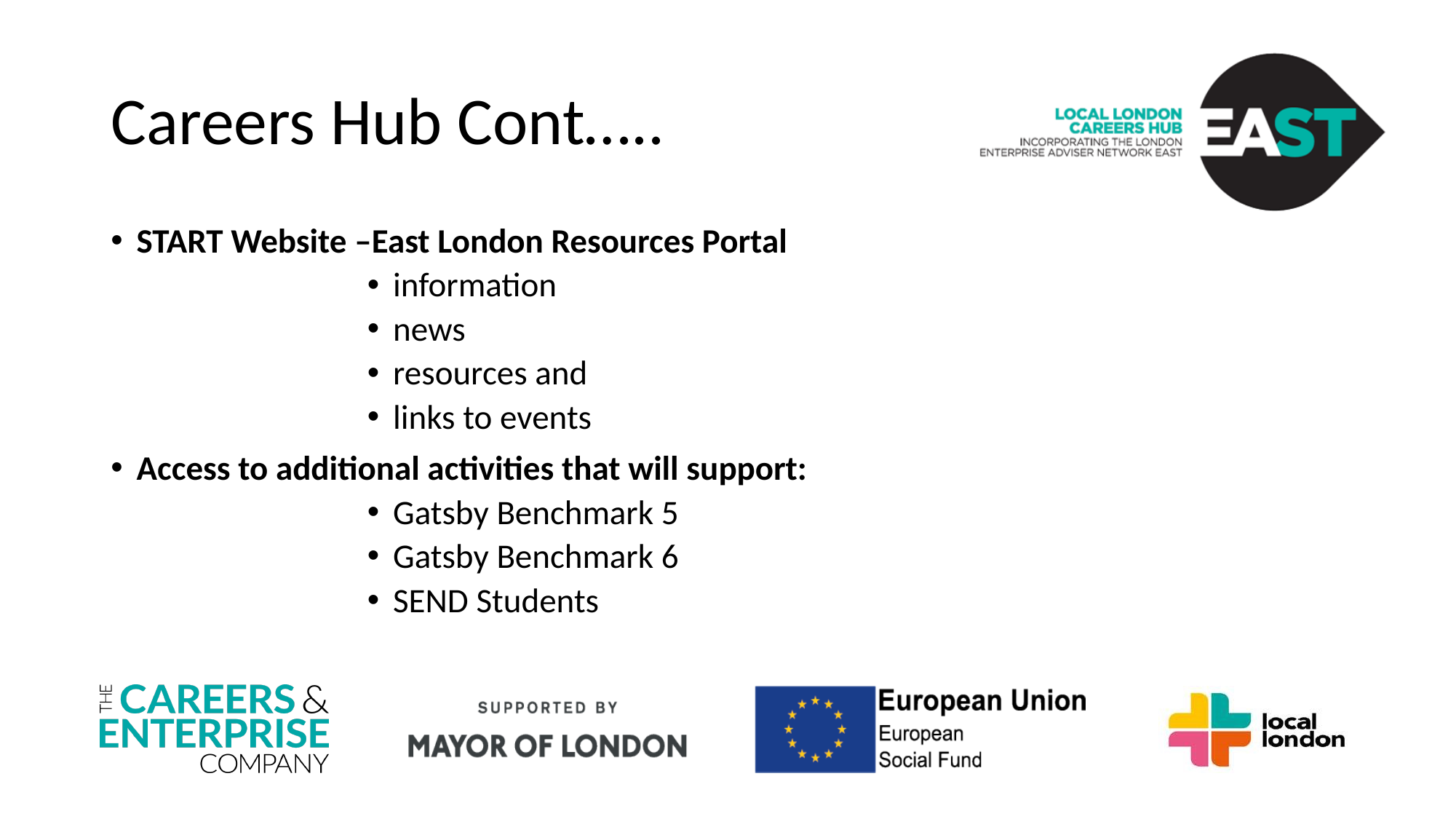

# Careers Hub Cont…..
START Website –East London Resources Portal
information
news
resources and
links to events
Access to additional activities that will support:
Gatsby Benchmark 5
Gatsby Benchmark 6
SEND Students